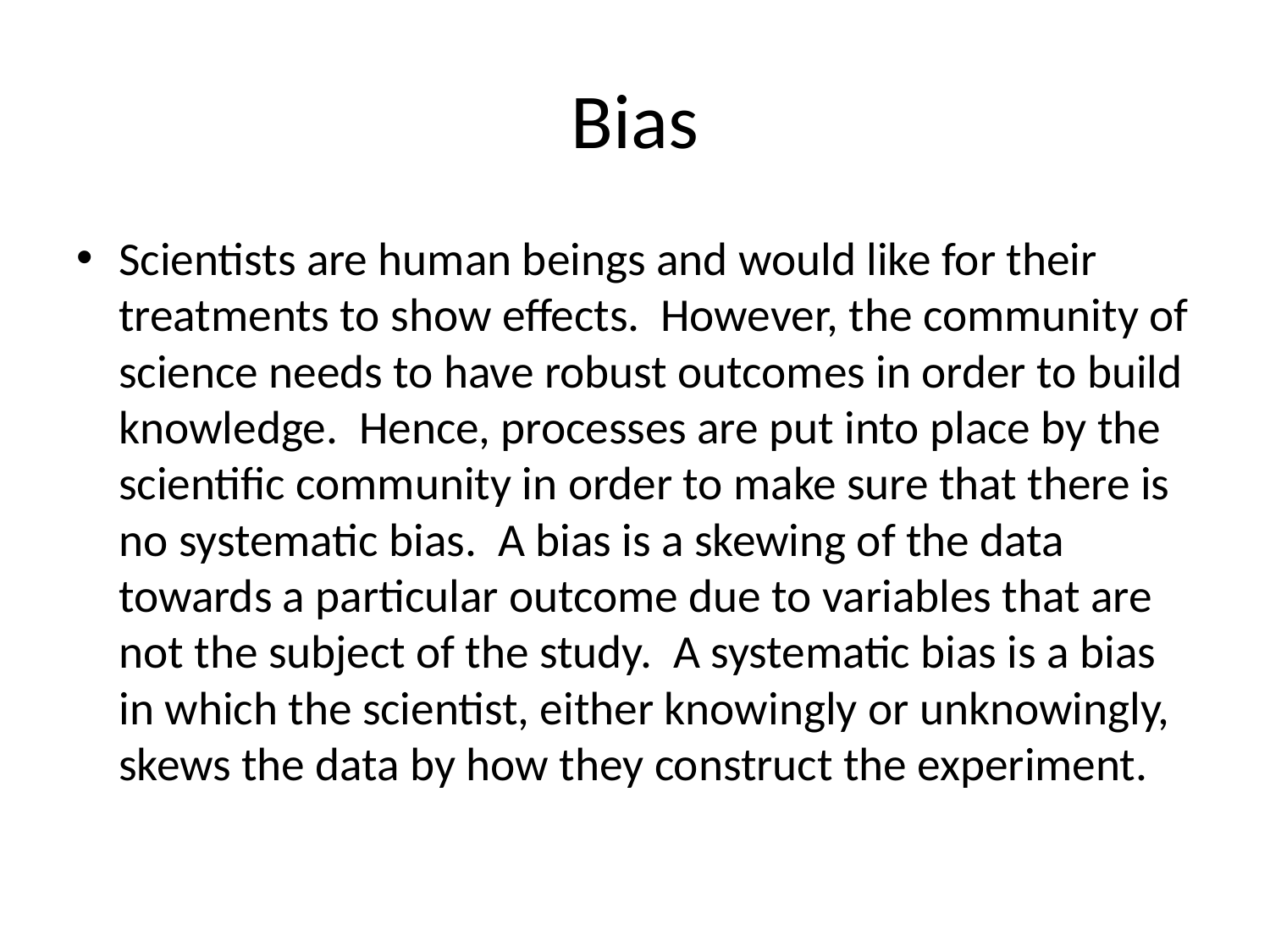

# Bias
Scientists are human beings and would like for their treatments to show effects.  However, the community of science needs to have robust outcomes in order to build knowledge.  Hence, processes are put into place by the scientific community in order to make sure that there is no systematic bias.  A bias is a skewing of the data towards a particular outcome due to variables that are not the subject of the study.  A systematic bias is a bias in which the scientist, either knowingly or unknowingly, skews the data by how they construct the experiment.